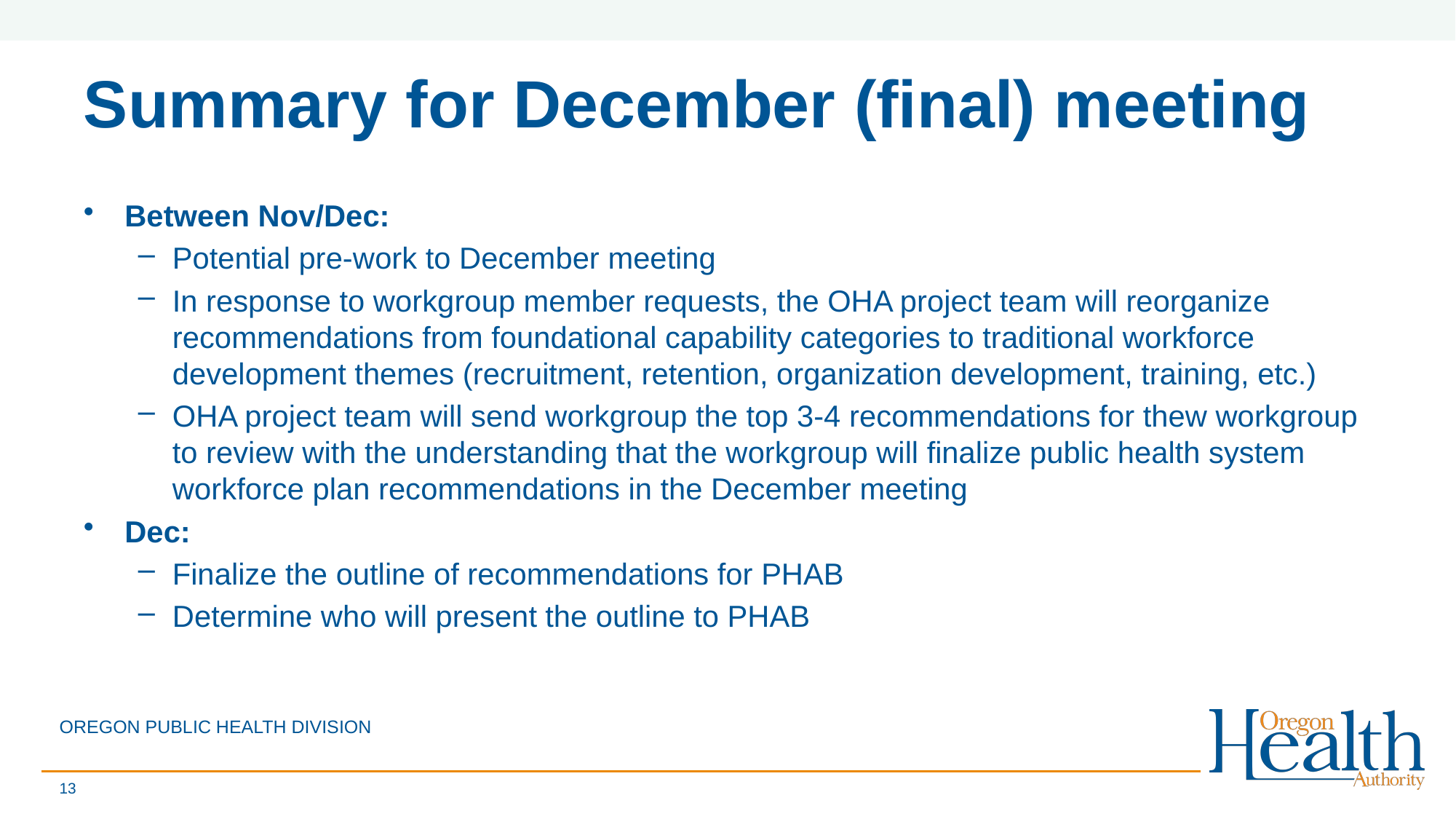

# Summary for December (final) meeting
Between Nov/Dec:
Potential pre-work to December meeting
In response to workgroup member requests, the OHA project team will reorganize recommendations from foundational capability categories to traditional workforce development themes (recruitment, retention, organization development, training, etc.)
OHA project team will send workgroup the top 3-4 recommendations for thew workgroup to review with the understanding that the workgroup will finalize public health system workforce plan recommendations in the December meeting
Dec:
Finalize the outline of recommendations for PHAB
Determine who will present the outline to PHAB

OREGON PUBLIC HEALTH DIVISION
13